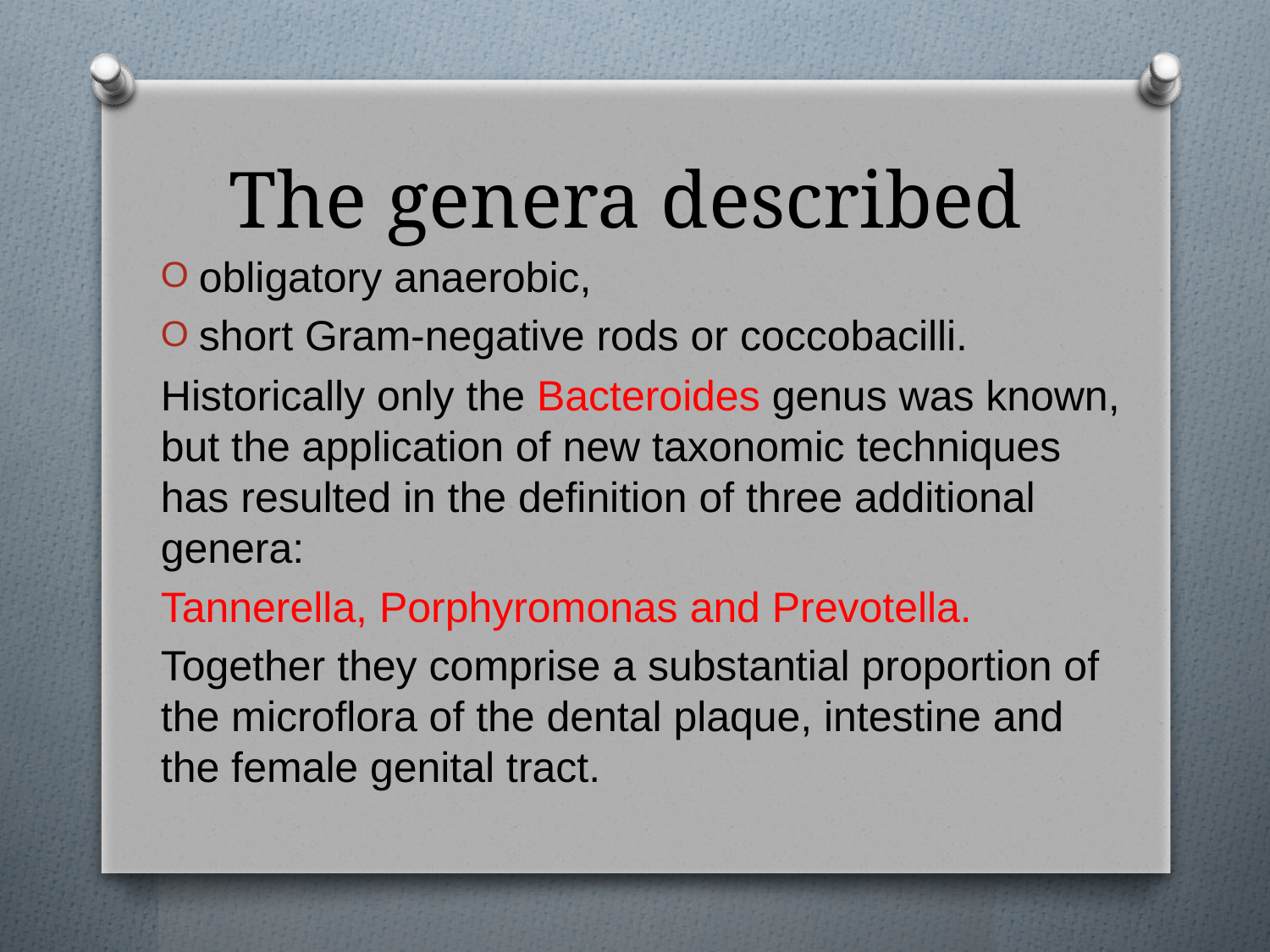

# The genera described
obligatory anaerobic,
short Gram-negative rods or coccobacilli.
Historically only the Bacteroides genus was known, but the application of new taxonomic techniques has resulted in the definition of three additional genera:
Tannerella, Porphyromonas and Prevotella.
Together they comprise a substantial proportion of the microflora of the dental plaque, intestine and the female genital tract.